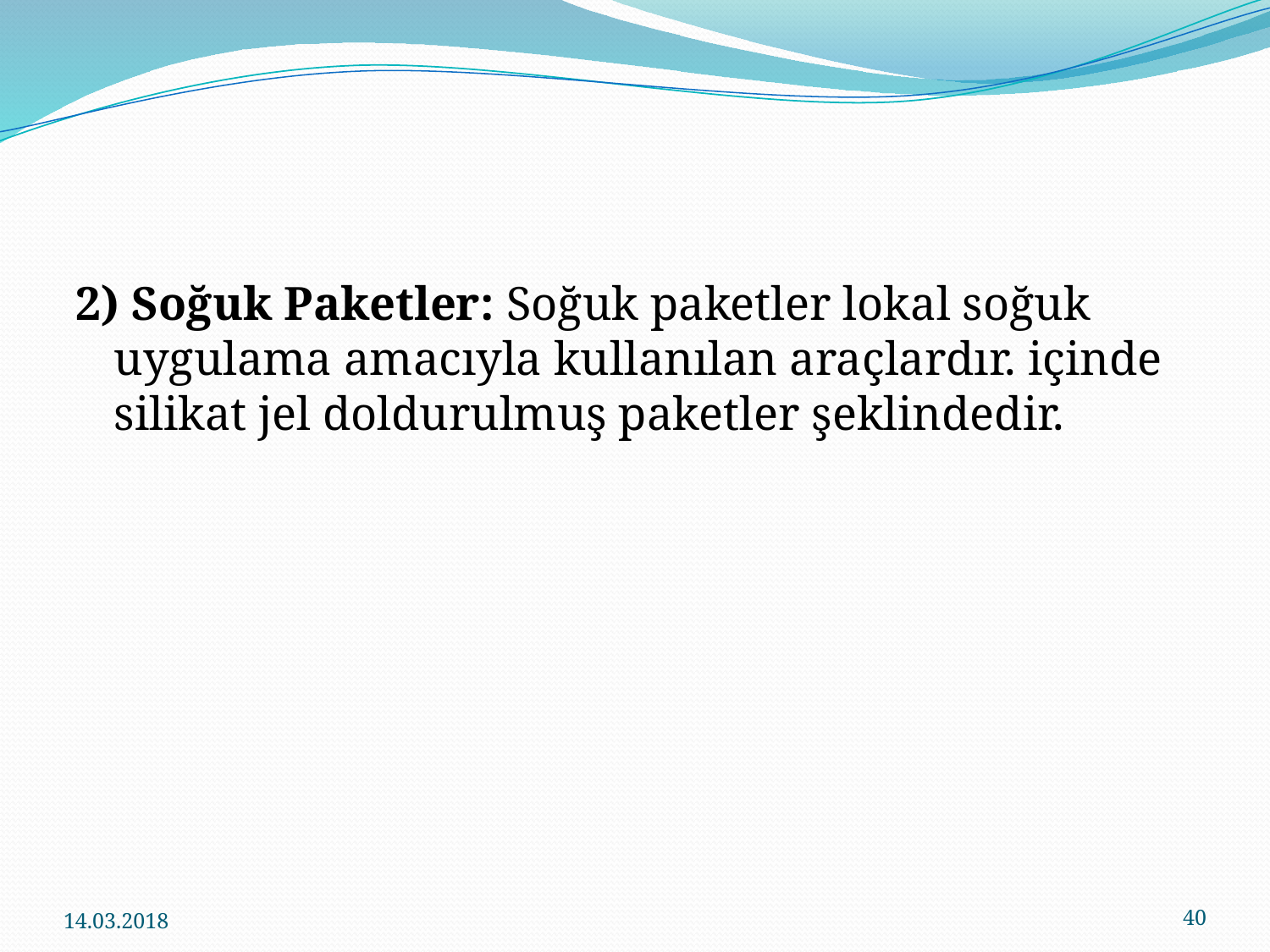

#
2) Soğuk Paketler: Soğuk paketler lokal soğuk uygulama amacıyla kullanılan araçlardır. içinde silikat jel doldurulmuş paketler şeklindedir.

14.03.2018
40